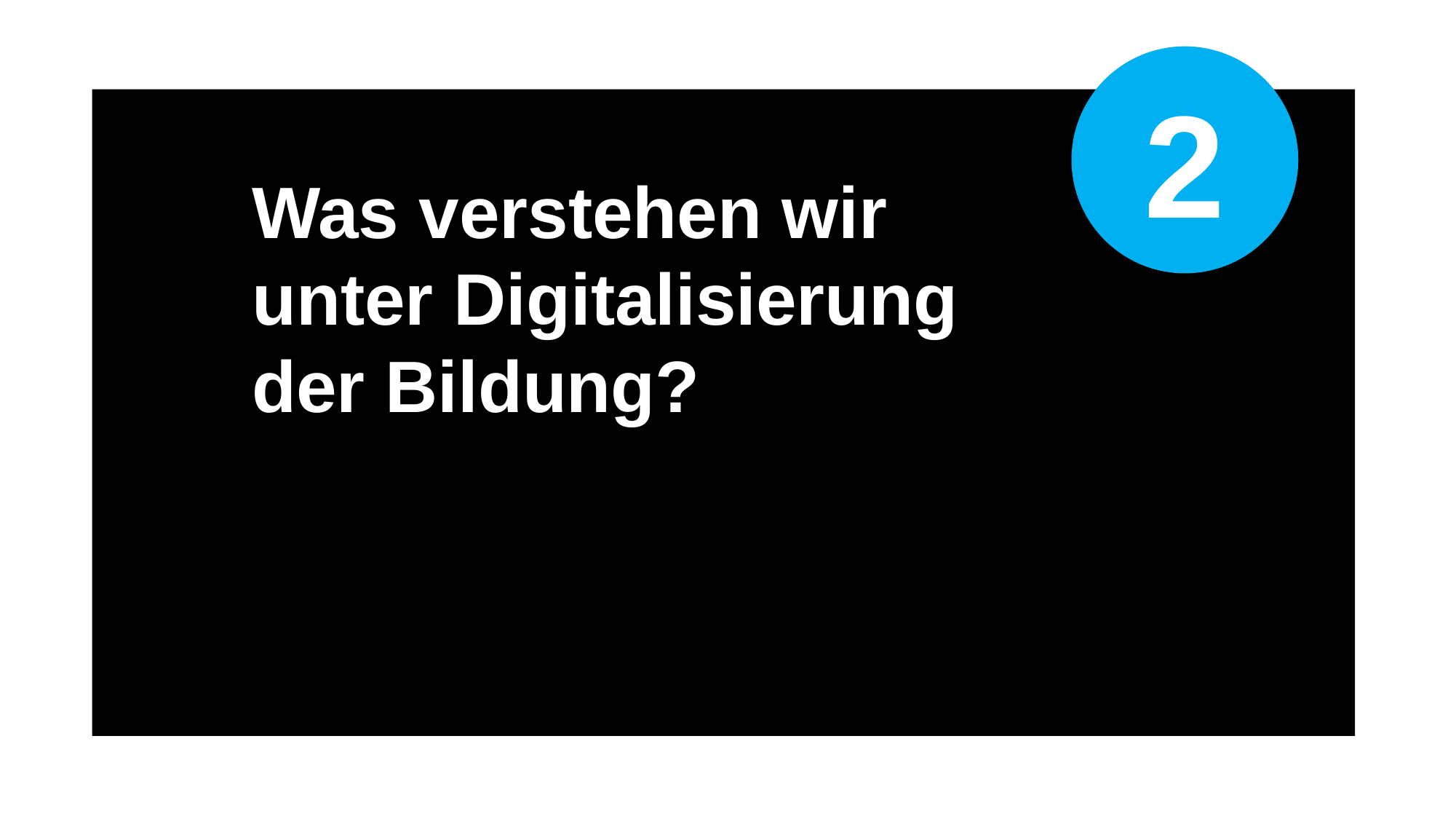

2

Was verstehen wir unter Digitalisierung der Bildung?